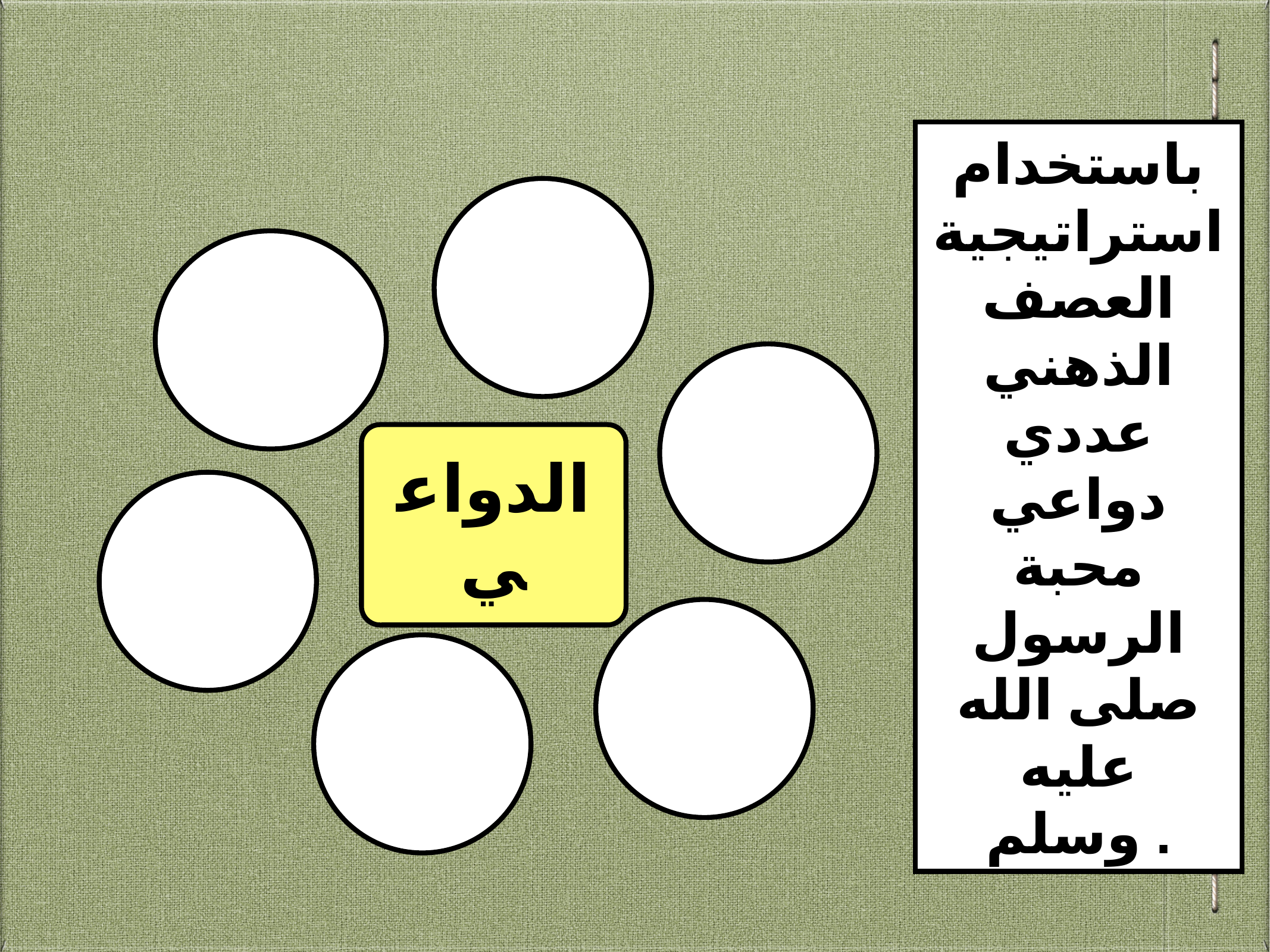

باستخدام استراتيجية العصف الذهني عددي
دواعي محبة الرسول صلى الله عليه وسلم .

الدواعي